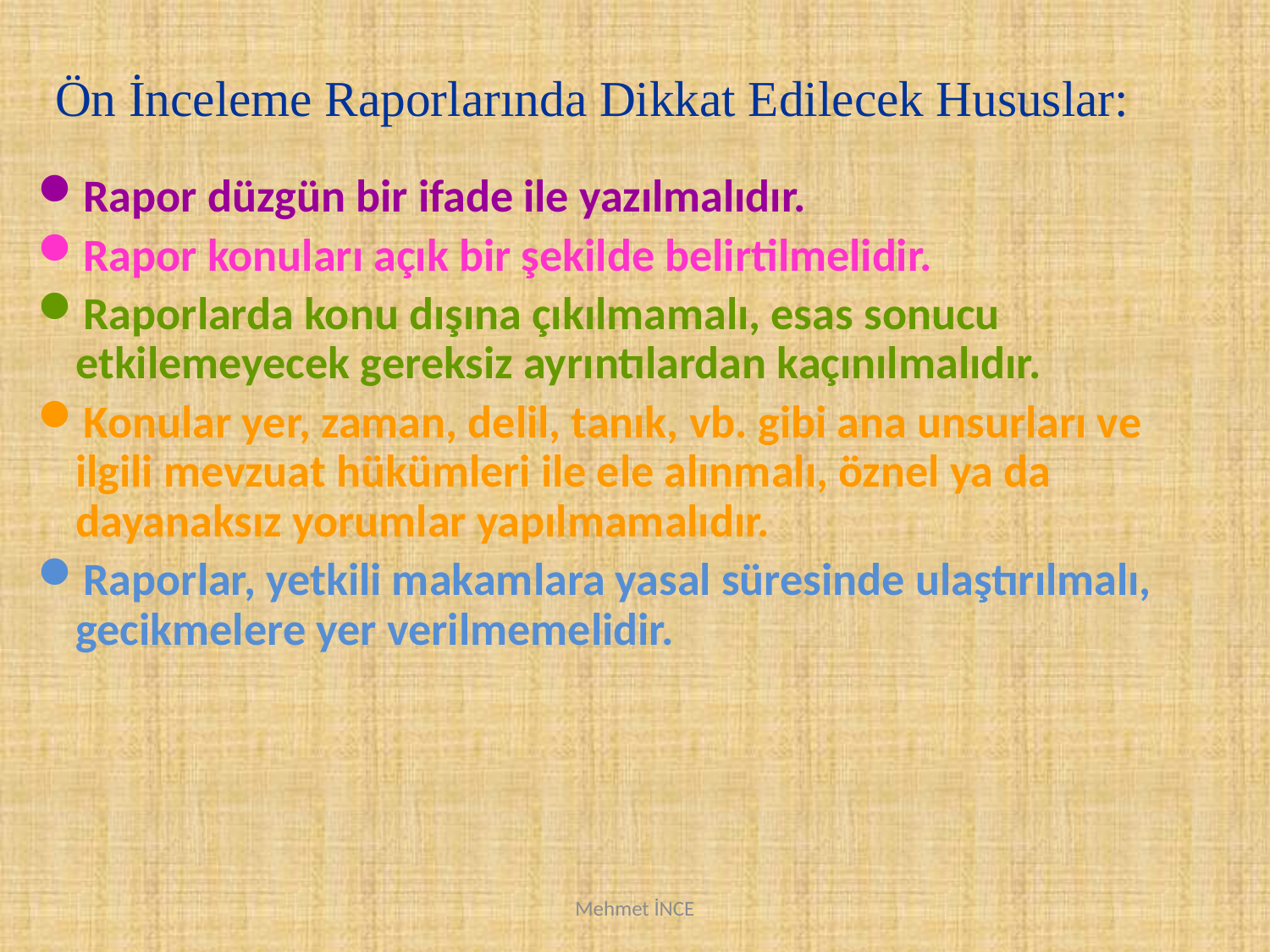

Ön İnceleme Raporlarında Dikkat Edilecek Hususlar:
Rapor düzgün bir ifade ile yazılmalıdır.
Rapor konuları açık bir şekilde belirtilmelidir.
Raporlarda konu dışına çıkılmamalı, esas sonucu etkilemeyecek gereksiz ayrıntılardan kaçınılmalıdır.
Konular yer, zaman, delil, tanık, vb. gibi ana unsurları ve ilgili mevzuat hükümleri ile ele alınmalı, öznel ya da dayanaksız yorumlar yapılmamalıdır.
Raporlar, yetkili makamlara yasal süresinde ulaştırılmalı, gecikmelere yer verilmemelidir.
Mehmet İNCE